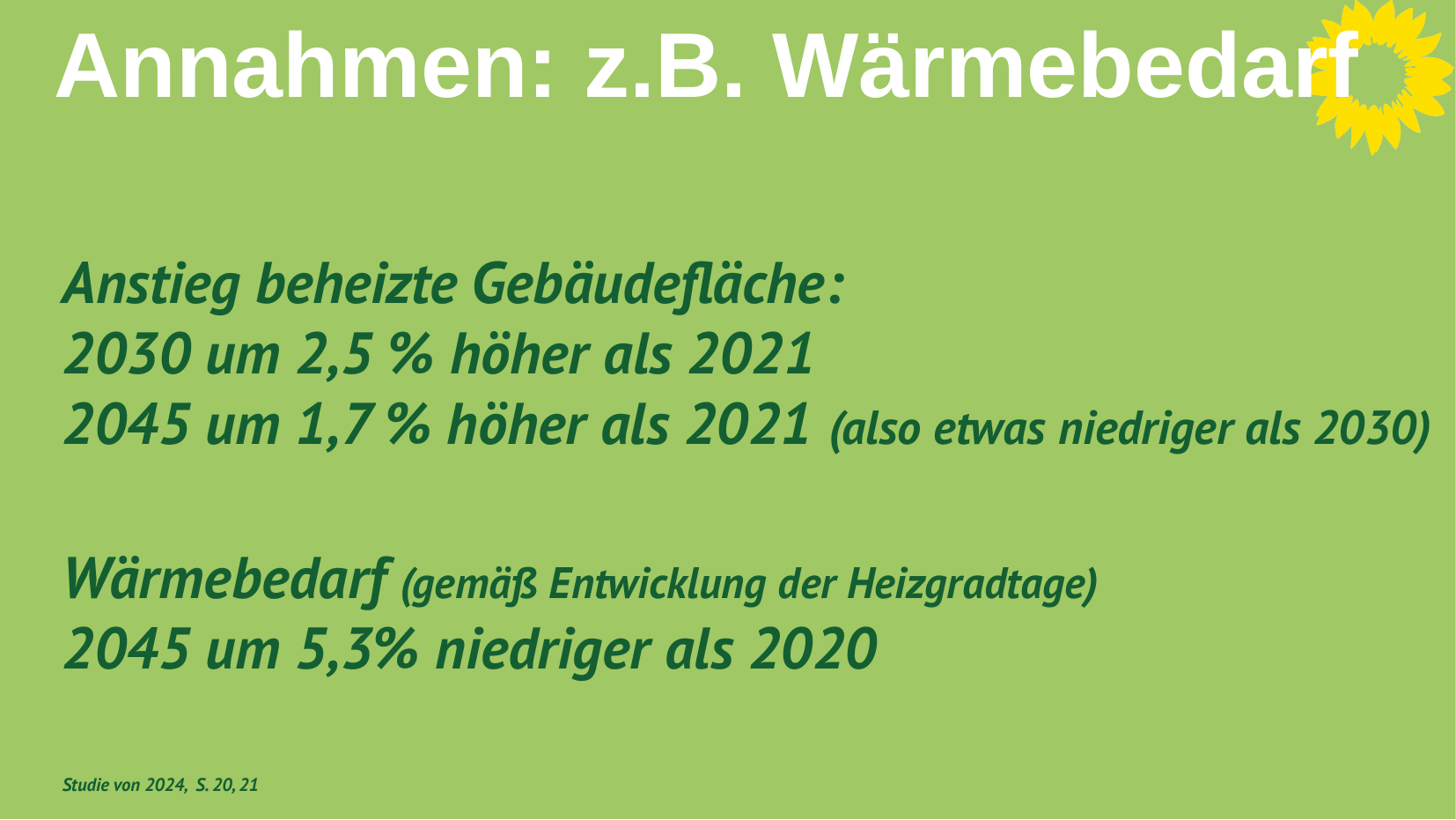

# Annahmen: z.B. Wärmebedarf
Anstieg beheizte Gebäudefläche:
2030 um 2,5 % höher als 2021
2045 um 1,7 % höher als 2021 (also etwas niedriger als 2030)
Wärmebedarf (gemäß Entwicklung der Heizgradtage)
2045 um 5,3% niedriger als 2020
Studie von 2024,  S. 20, 21